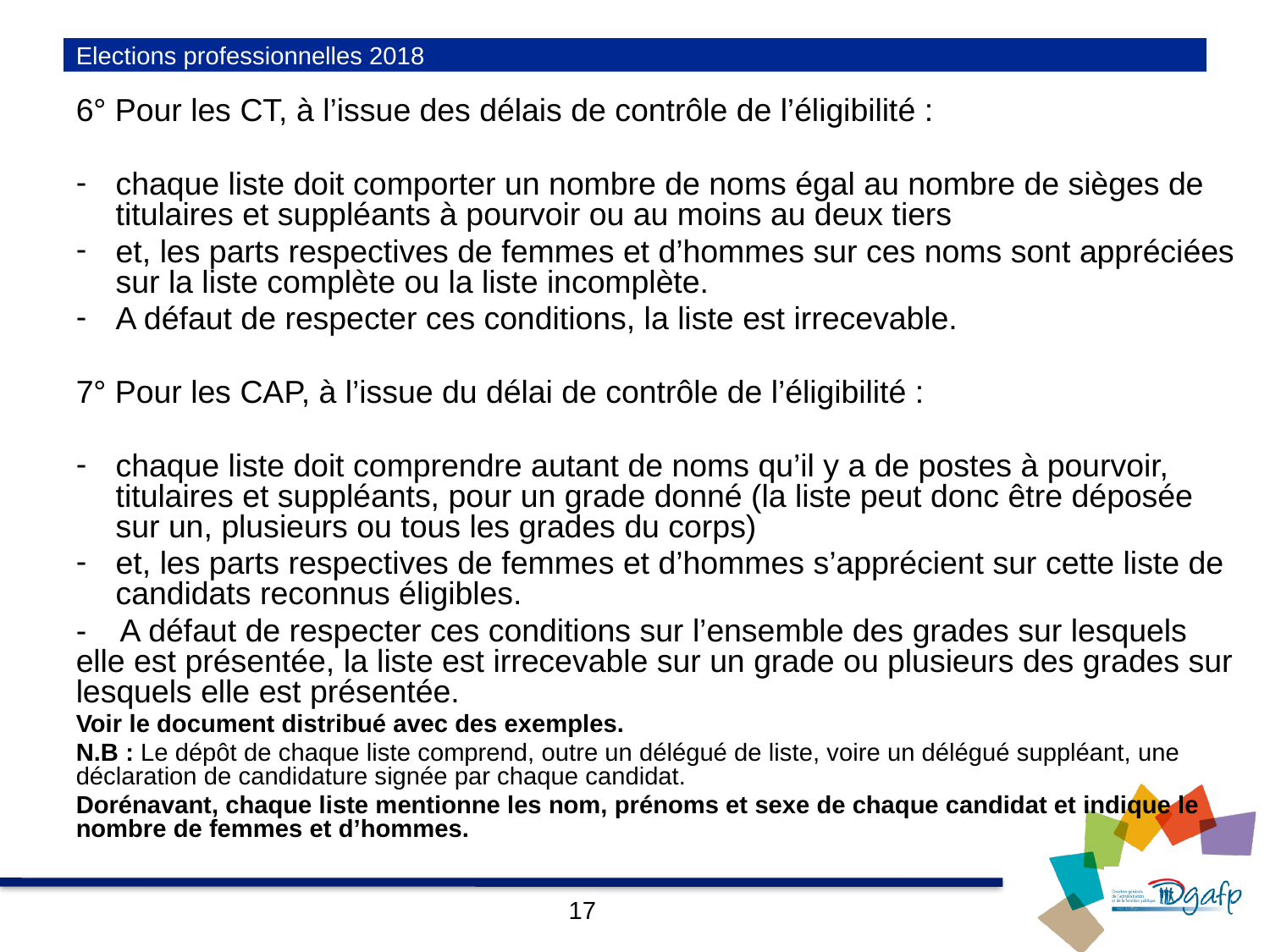

# Elections professionnelles 2018

6° Pour les CT, à l’issue des délais de contrôle de l’éligibilité :

chaque liste doit comporter un nombre de noms égal au nombre de sièges de titulaires et suppléants à pourvoir ou au moins au deux tiers
et, les parts respectives de femmes et d’hommes sur ces noms sont appréciées sur la liste complète ou la liste incomplète.
A défaut de respecter ces conditions, la liste est irrecevable.

7° Pour les CAP, à l’issue du délai de contrôle de l’éligibilité :

chaque liste doit comprendre autant de noms qu’il y a de postes à pourvoir, titulaires et suppléants, pour un grade donné (la liste peut donc être déposée sur un, plusieurs ou tous les grades du corps)
et, les parts respectives de femmes et d’hommes s’apprécient sur cette liste de candidats reconnus éligibles.
-    A défaut de respecter ces conditions sur l’ensemble des grades sur lesquels elle est présentée, la liste est irrecevable sur un grade ou plusieurs des grades sur lesquels elle est présentée.
Voir le document distribué avec des exemples.
N.B : Le dépôt de chaque liste comprend, outre un délégué de liste, voire un délégué suppléant, une déclaration de candidature signée par chaque candidat.
Dorénavant, chaque liste mentionne les nom, prénoms et sexe de chaque candidat et indique le nombre de femmes et d’hommes.

17